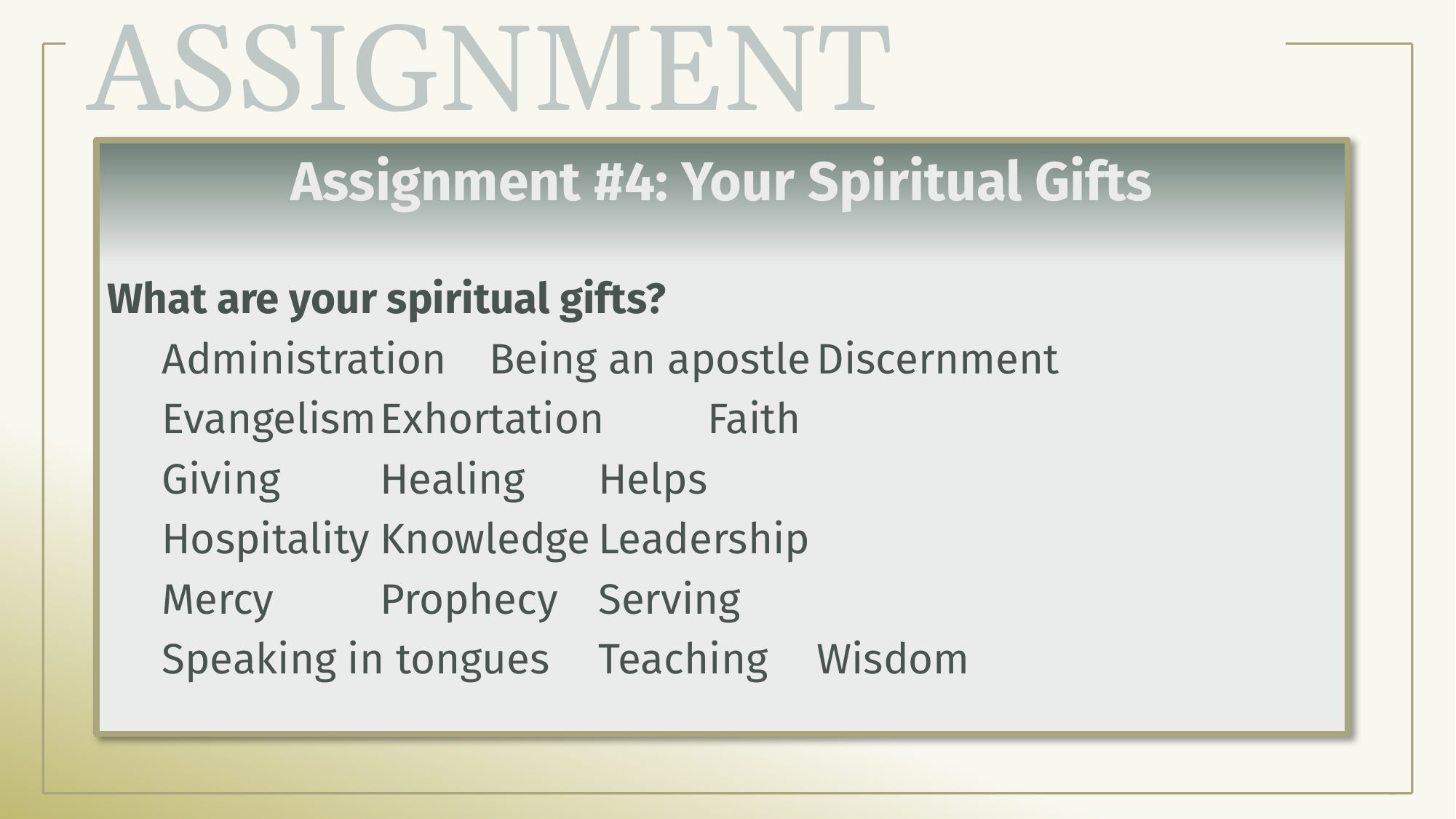

# Assignment

Assignment #4: Your Spiritual Gifts

What are your spiritual gifts?
Administration	Being an apostle	Discernment
Evangelism	Exhortation	Faith
Giving	Healing	Helps
Hospitality	Knowledge	Leadership
Mercy	Prophecy	Serving
Speaking in tongues	Teaching	Wisdom